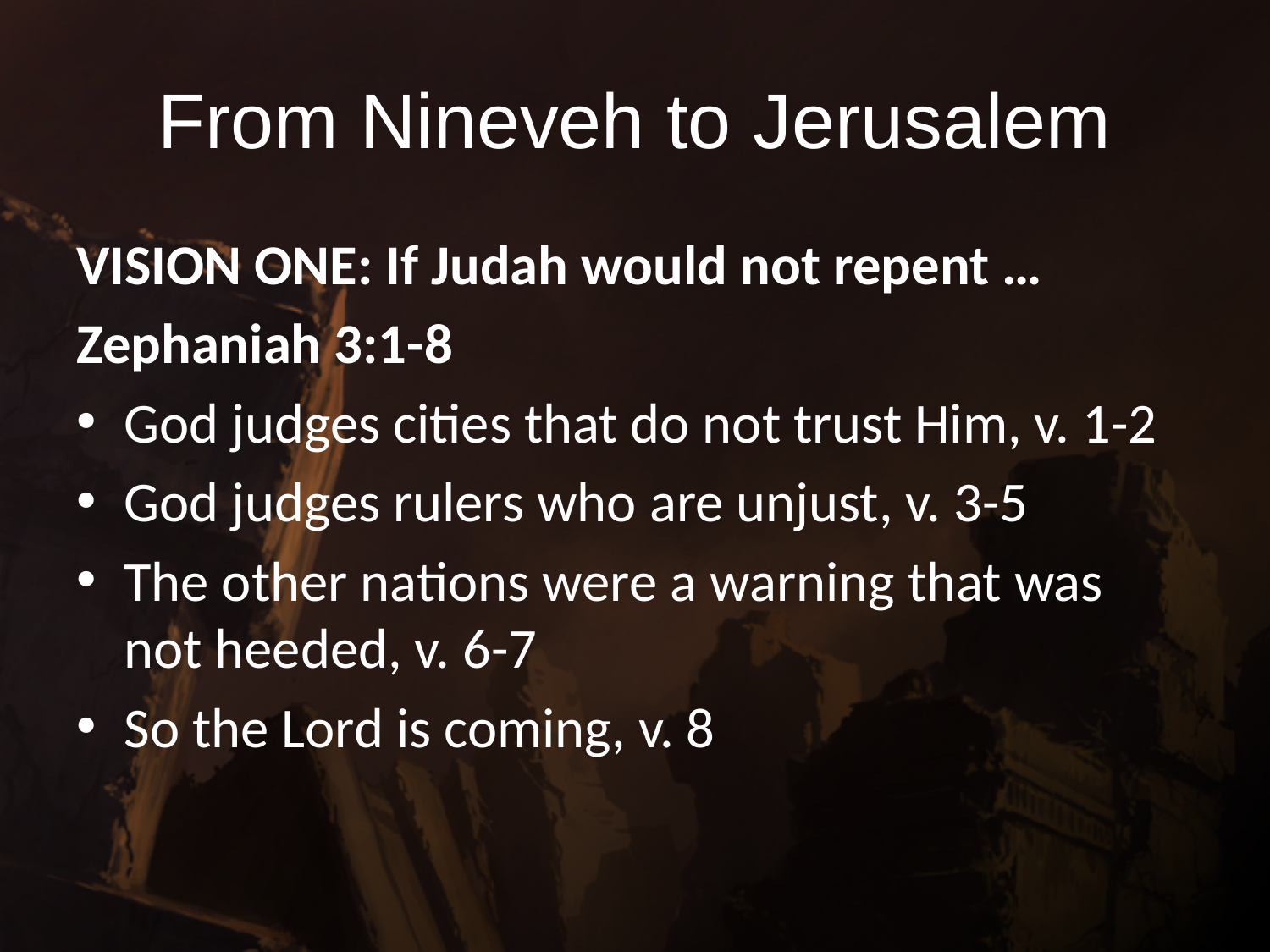

# From Nineveh to Jerusalem
VISION ONE: If Judah would not repent …
Zephaniah 3:1-8
God judges cities that do not trust Him, v. 1-2
God judges rulers who are unjust, v. 3-5
The other nations were a warning that was not heeded, v. 6-7
So the Lord is coming, v. 8